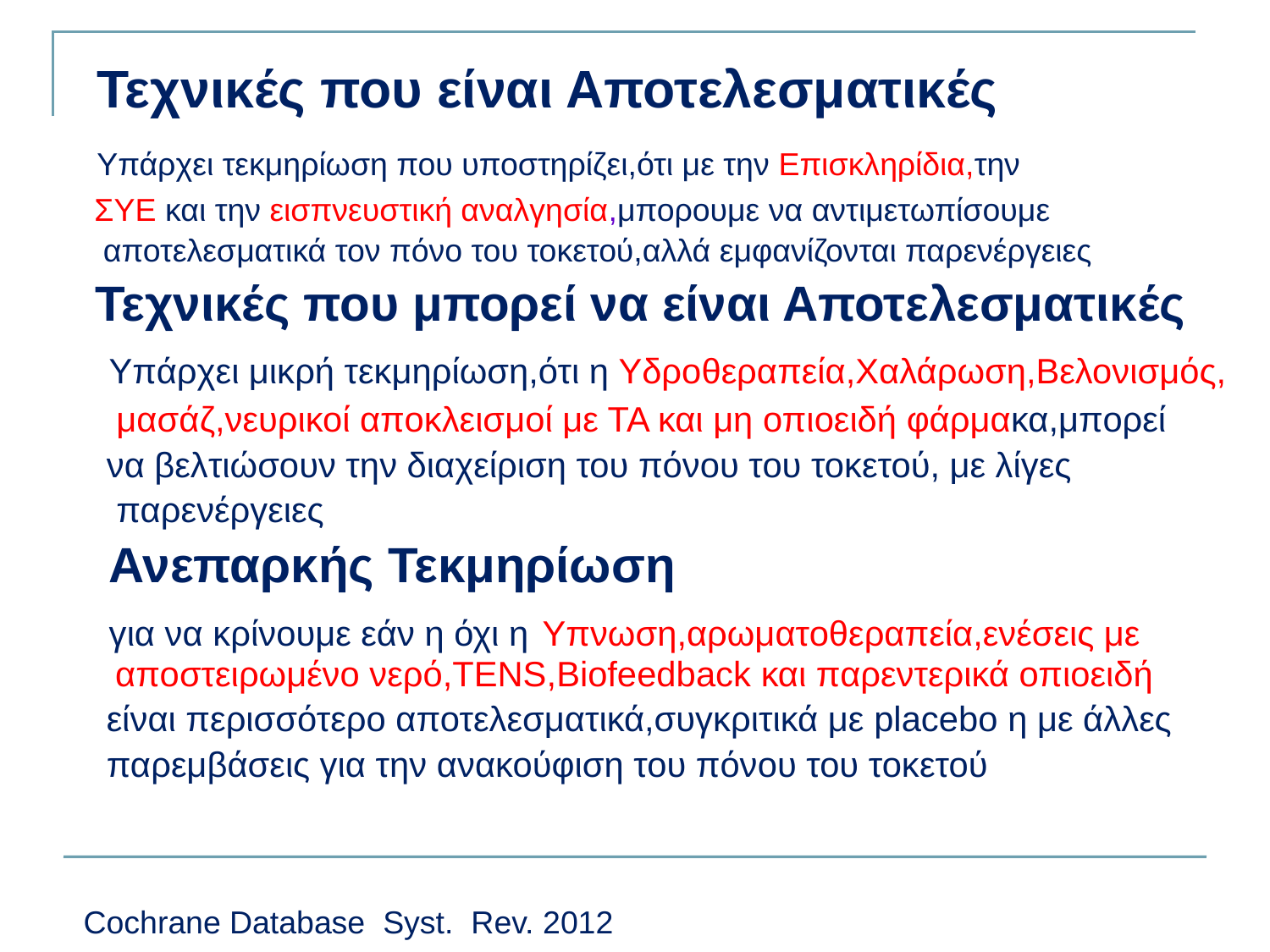

Τεχνικές που είναι Αποτελεσματικές
  Υπάρχει τεκμηρίωση που υποστηρίζει,ότι με την Επισκληρίδια,την
   ΣΥΕ και την εισπνευστική αναλγησία,μπορουμε να αντιμετωπίσουμε
    αποτελεσματικά τον πόνο του τοκετού,αλλά εμφανίζονται παρενέργειες
  Τεχνικές που μπορεί να είναι Αποτελεσματικές
   Υπάρχει μικρή τεκμηρίωση,ότι η Υδροθεραπεία,Χαλάρωση,Βελονισμός,
     μασάζ,νευρικοί αποκλεισμοί με ΤΑ και μη οπιοειδή φάρμακα,μπορεί
    να βελτιώσουν την διαχείριση του πόνου του τοκετού, με λίγες
     παρενέργειες
   Ανεπαρκής Τεκμηρίωση
   για να κρίνουμε εάν η όχι η Υπνωση,αρωματοθεραπεία,ενέσεις με αποστειρωμένο νερό,TENS,Biofeedback και παρεντερικά οπιοειδή
    είναι περισσότερο αποτελεσματικά,συγκριτικά με placebo η με άλλες
    παρεμβάσεις για την ανακούφιση του πόνου του τοκετού
        Cochrane Database  Syst.  Rev. 2012